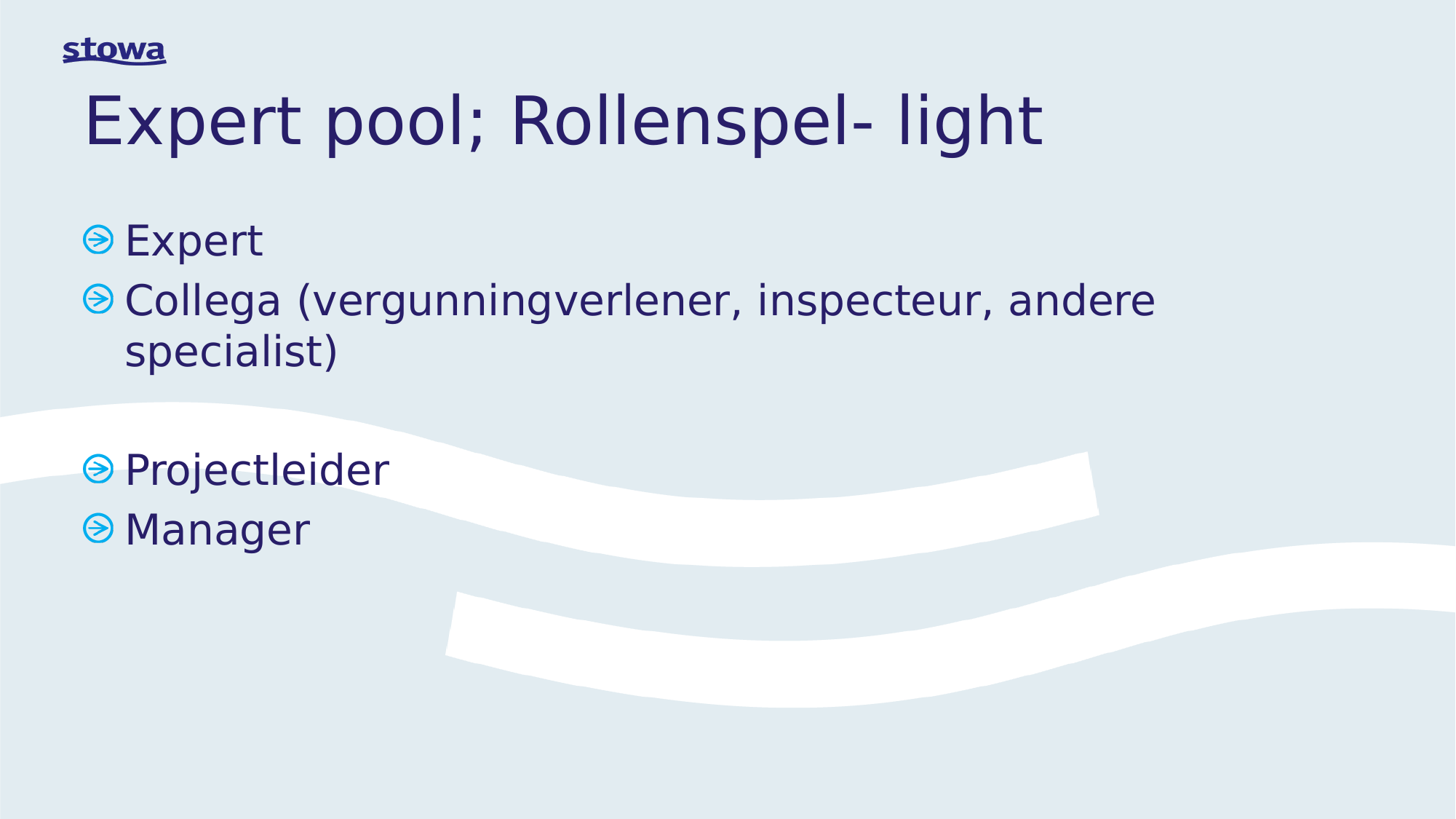

# Expert pool; Rollenspel- light
Expert
Collega (vergunningverlener, inspecteur, andere specialist)

Projectleider
Manager